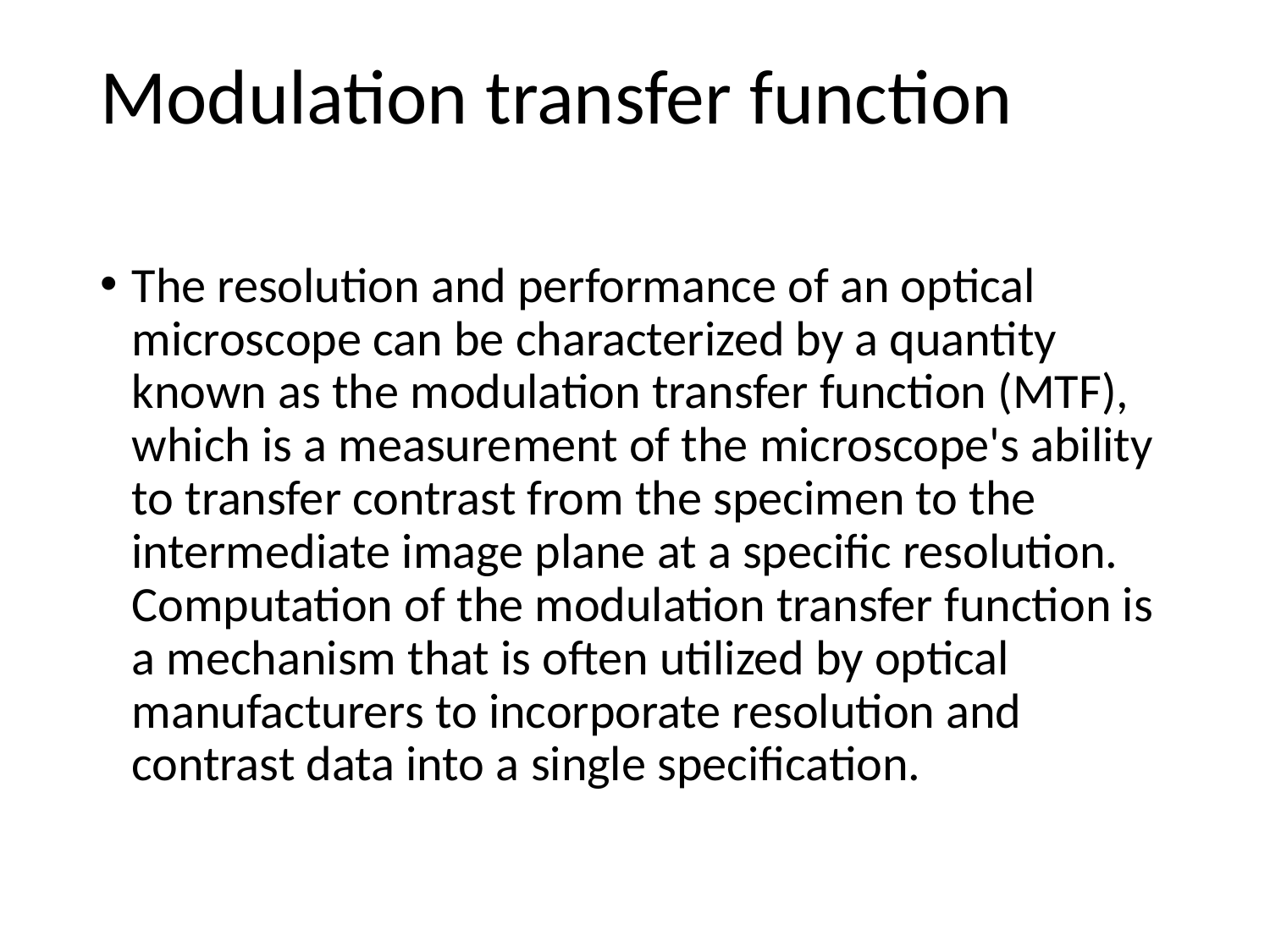

# Modulation transfer function
The resolution and performance of an optical microscope can be characterized by a quantity known as the modulation transfer function (MTF), which is a measurement of the microscope's ability to transfer contrast from the specimen to the intermediate image plane at a specific resolution. Computation of the modulation transfer function is a mechanism that is often utilized by optical manufacturers to incorporate resolution and contrast data into a single specification.